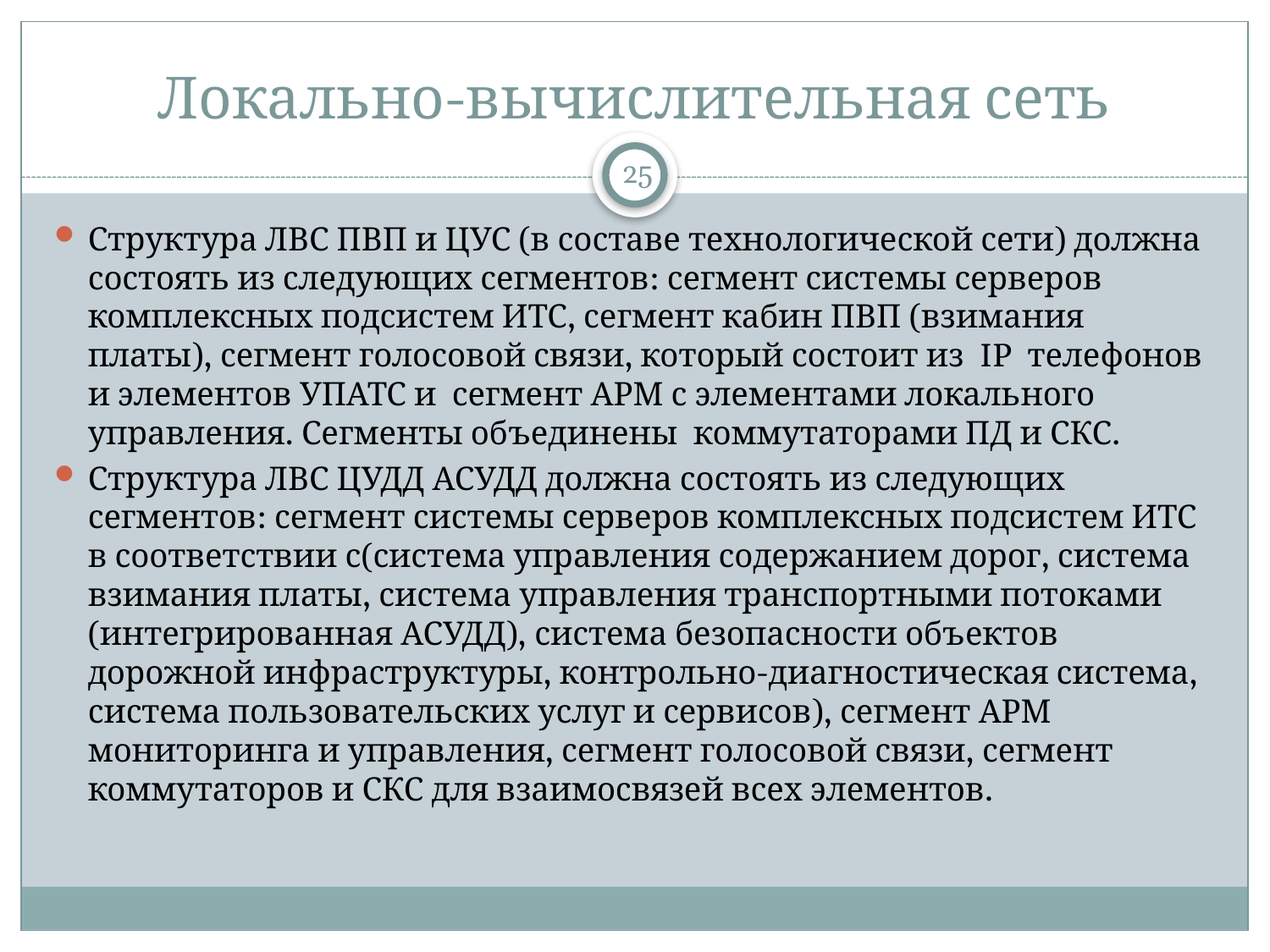

# Локально-вычислительная сеть
25
Структура ЛВС ПВП и ЦУС (в составе технологической сети) должна состоять из следующих сегментов: сегмент системы серверов комплексных подсистем ИТС, сегмент кабин ПВП (взимания платы), сегмент голосовой связи, который состоит из  IP  телефонов и элементов УПАТС и  сегмент АРМ с элементами локального управления. Сегменты объединены  коммутаторами ПД и СКС.
Структура ЛВС ЦУДД АСУДД должна состоять из следующих сегментов: сегмент системы серверов комплексных подсистем ИТС в соответствии с(система управления содержанием дорог, система взимания платы, система управления транспортными потоками (интегрированная АСУДД), система безопасности объектов дорожной инфраструктуры, контрольно-диагностическая система, система пользовательских услуг и сервисов), сегмент АРМ мониторинга и управления, сегмент голосовой связи, сегмент коммутаторов и СКС для взаимосвязей всех элементов.